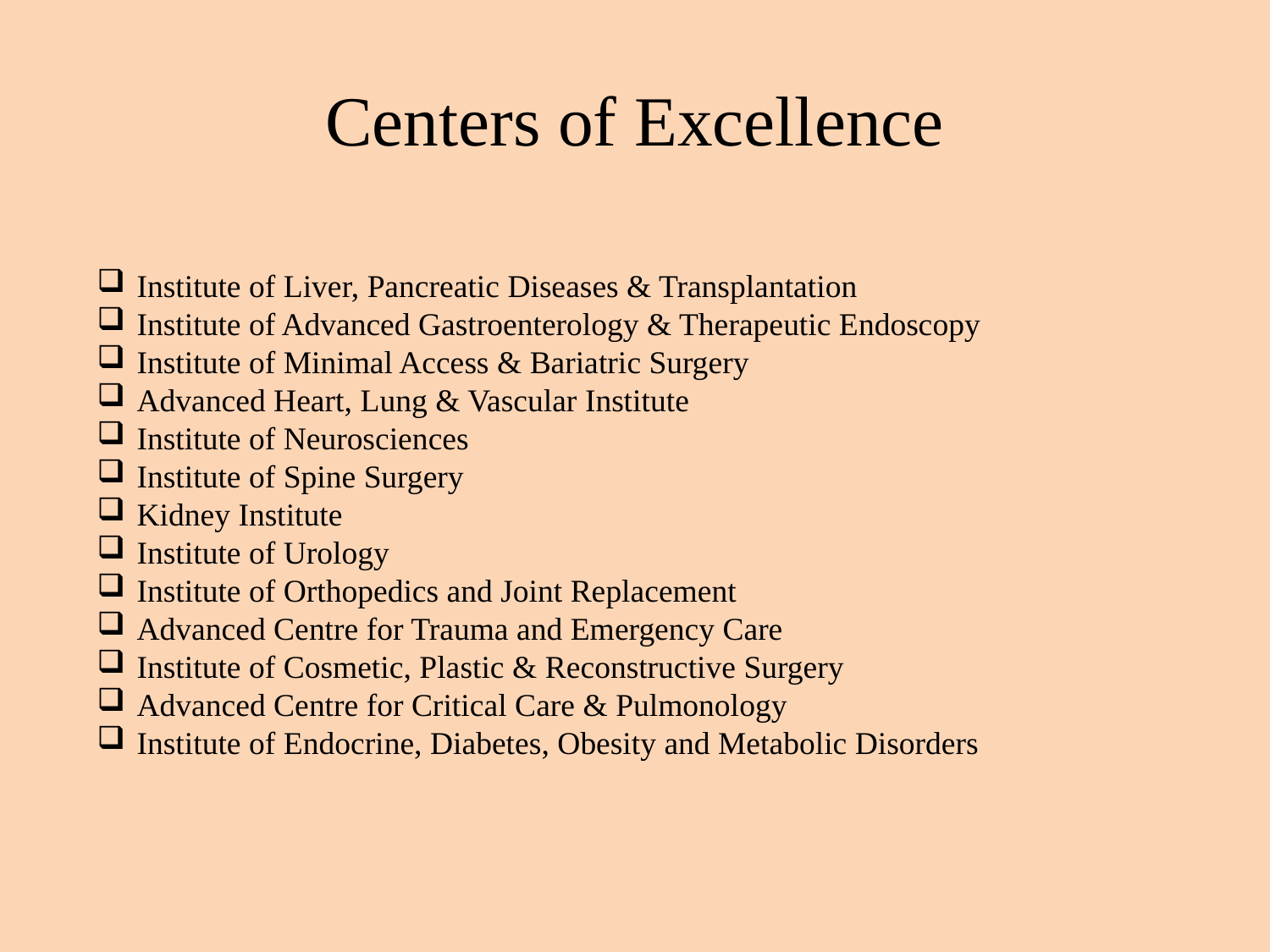

# Centers of Excellence
Institute of Liver, Pancreatic Diseases & Transplantation
Institute of Advanced Gastroenterology & Therapeutic Endoscopy
Institute of Minimal Access & Bariatric Surgery
Advanced Heart, Lung & Vascular Institute
Institute of Neurosciences
Institute of Spine Surgery
Kidney Institute
Institute of Urology
Institute of Orthopedics and Joint Replacement
Advanced Centre for Trauma and Emergency Care
Institute of Cosmetic, Plastic & Reconstructive Surgery
Advanced Centre for Critical Care & Pulmonology
Institute of Endocrine, Diabetes, Obesity and Metabolic Disorders